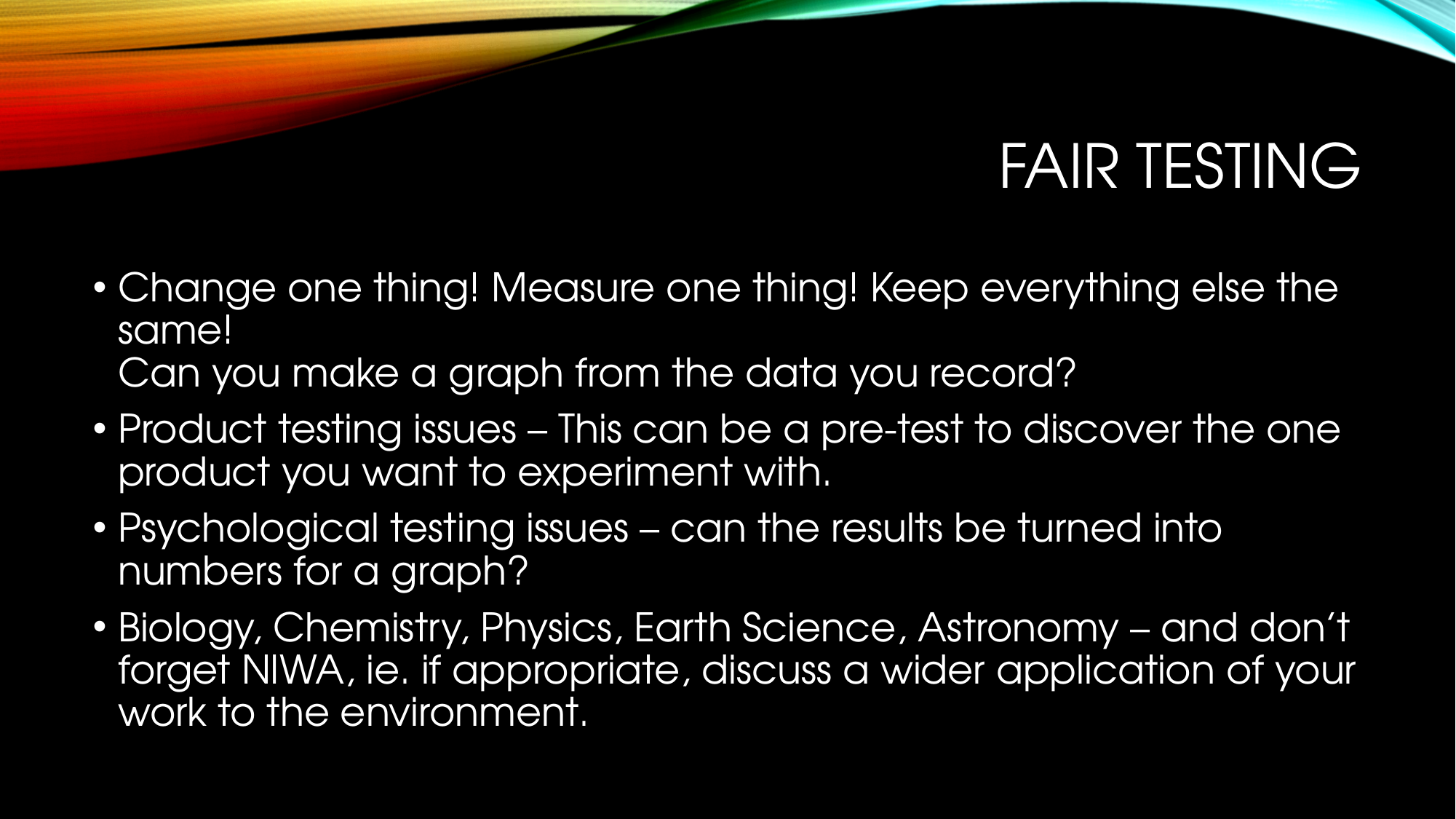

# Fair testing
Change one thing! Measure one thing! Keep everything else the same!
Can you make a graph from the data you record?
Product testing issues – This can be a pre-test to discover the one product you want to experiment with.
Psychological testing issues – can the results be turned into numbers for a graph?
Biology, Chemistry, Physics, Earth Science, Astronomy – and don’t forget NIWA, ie. if appropriate, discuss a wider application of your work to the environment.